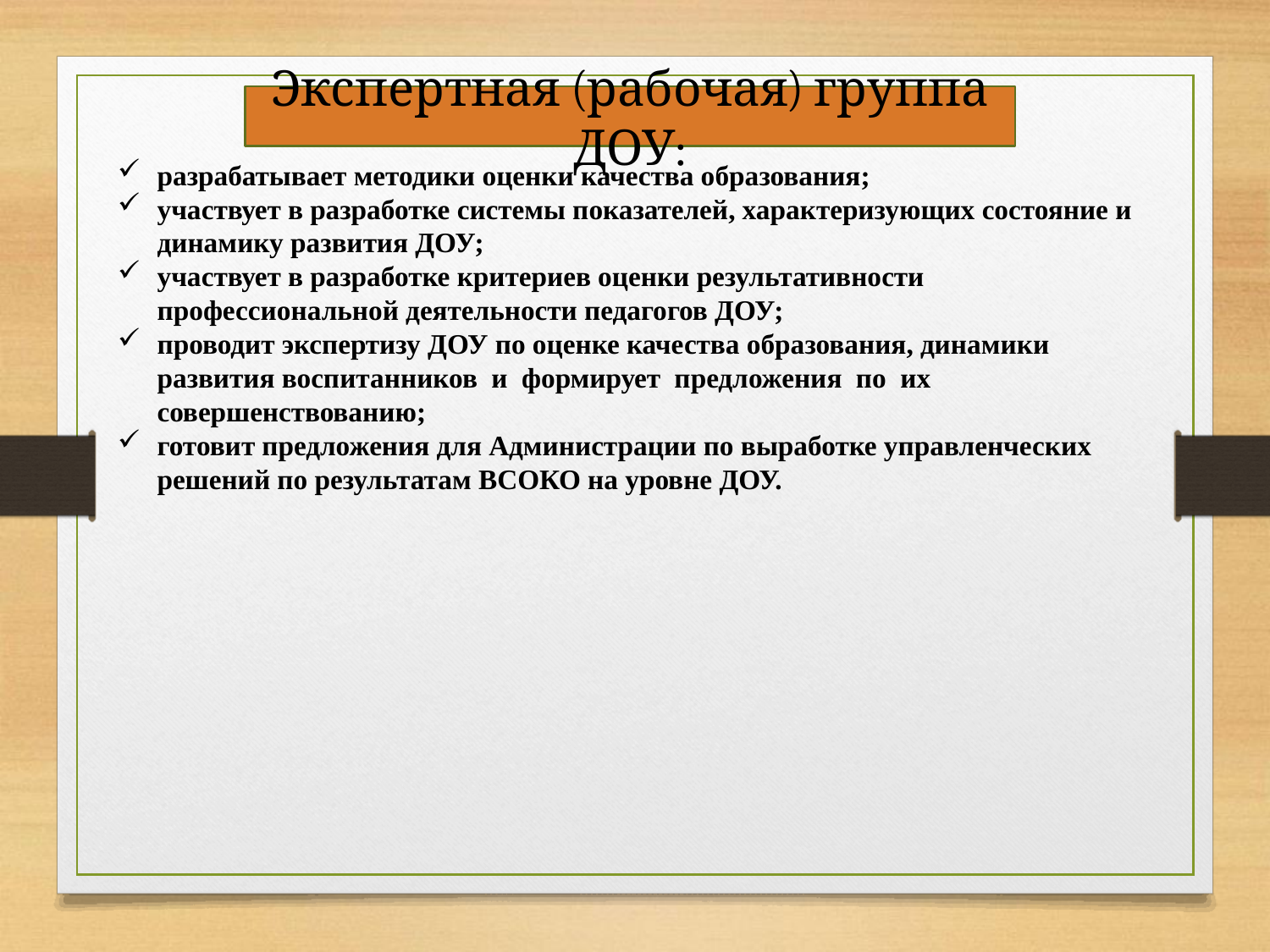

Экспертная (рабочая) группа ДОУ:
разрабатывает методики оценки качества образования;
участвует в разработке системы показателей, характеризующих состояние и динамику развития ДОУ;
участвует в разработке критериев оценки результативности профессиональной деятельности педагогов ДОУ;
проводит экспертизу ДОУ по оценке качества образования, динамики развития воспитанников  и  формирует  предложения  по  их совершенствованию;
готовит предложения для Администрации по выработке управленческих решений по результатам ВСОКО на уровне ДОУ.